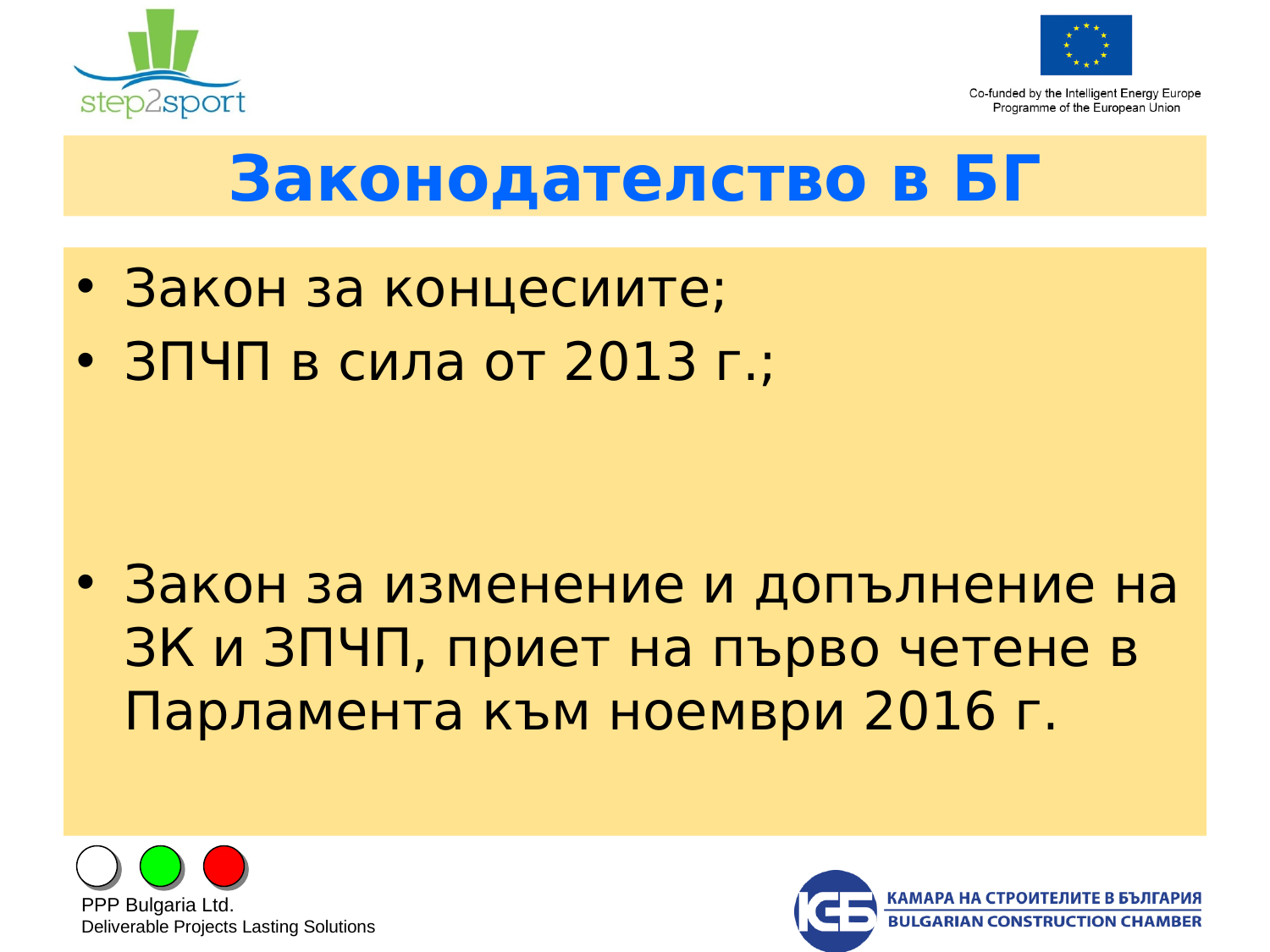

# Законодателство в БГ
Закон за концесиите;
ЗПЧП в сила от 2013 г.;

Закон за изменение и допълнение на ЗК и ЗПЧП, приет на първо четене в Парламента към ноември 2016 г.